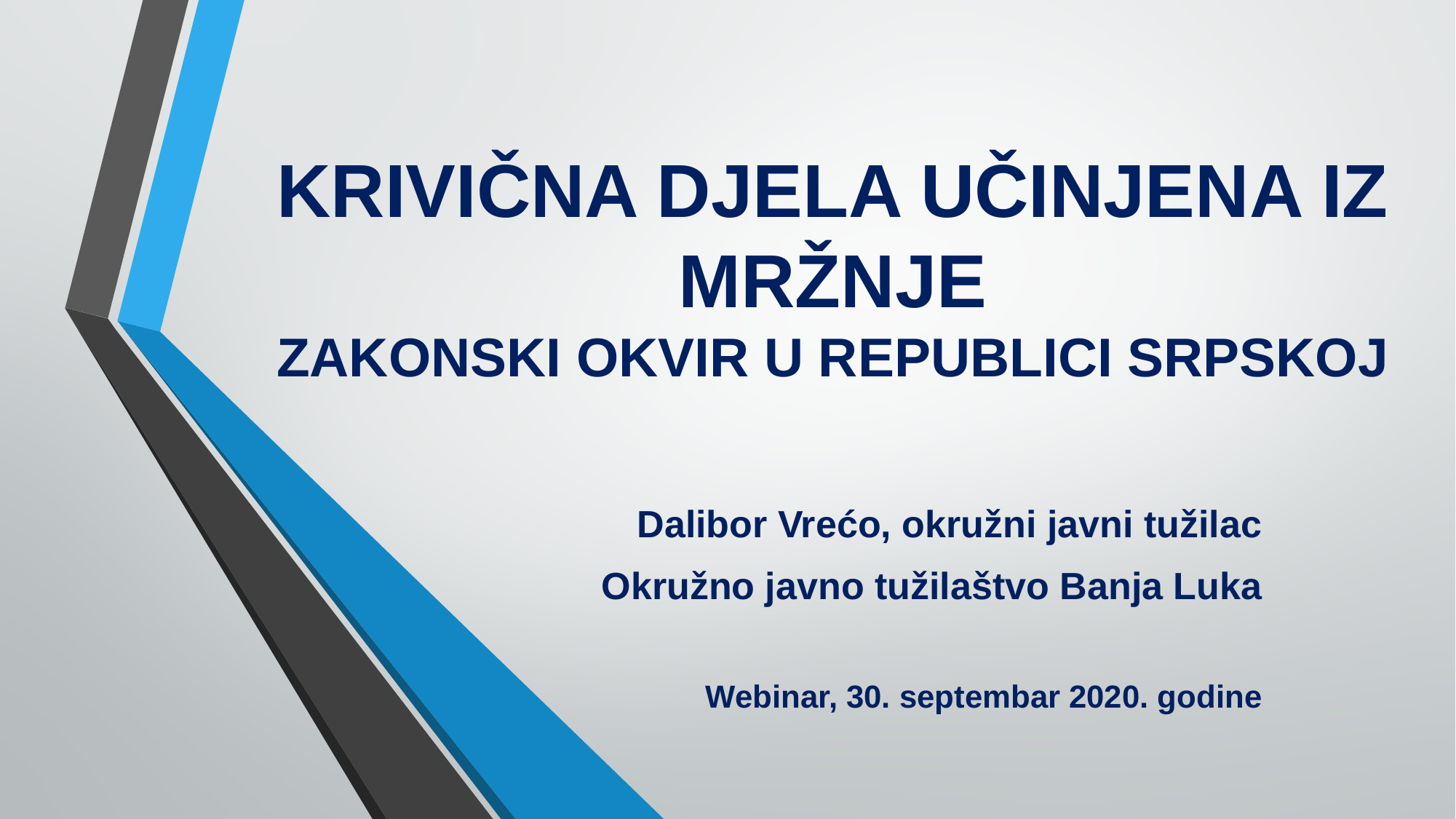

# KRIVIČNA DJELA UČINJENA IZ MRŽNJE ZAKONSKI OKVIR U REPUBLICI SRPSKOJ

Dalibor Vrećo, okružni javni tužilac
Okružno javno tužilaštvo Banja Luka

Webinar, 30. septembar 2020. godine